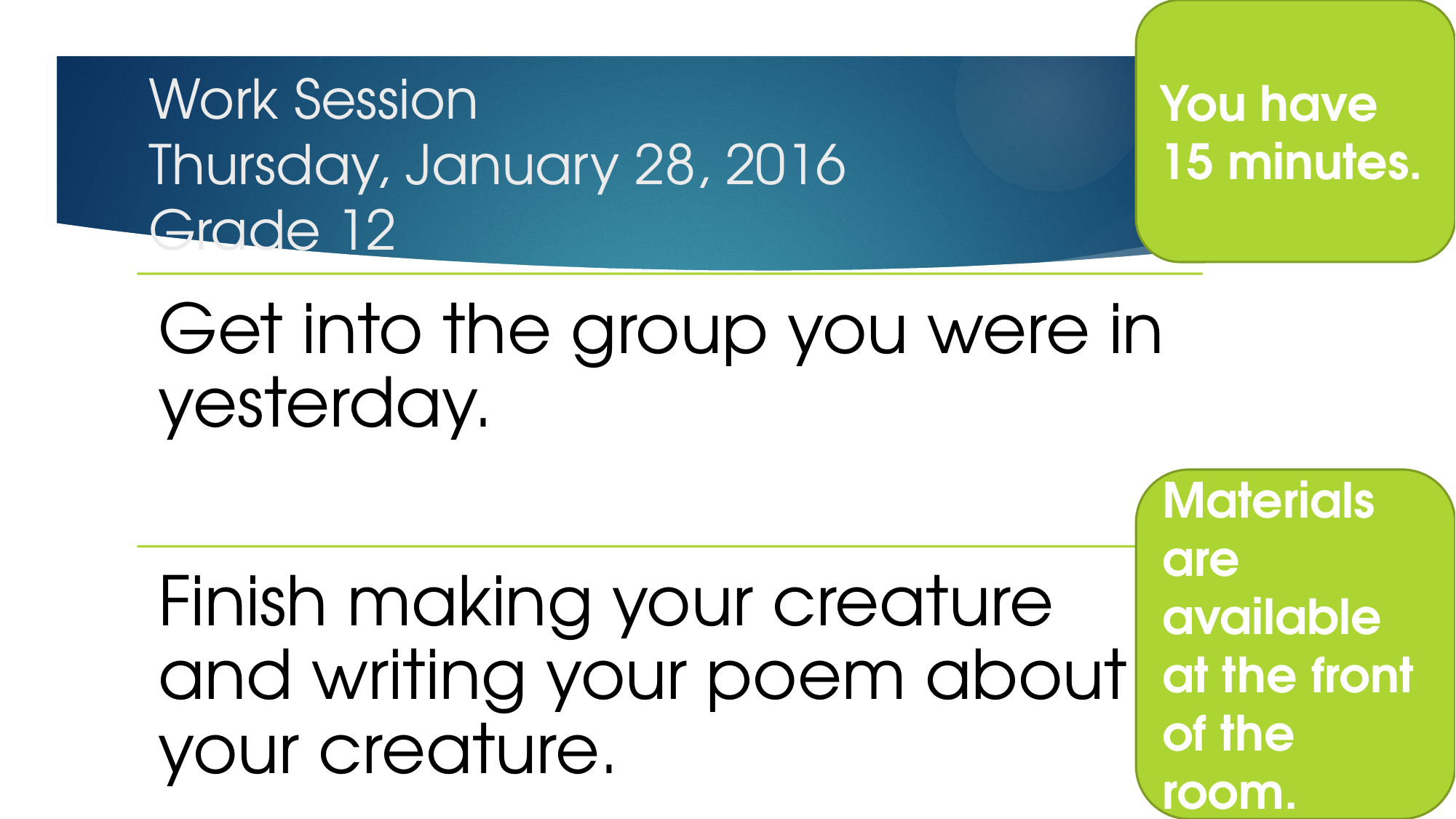

You have 15 minutes.
# Work Session Thursday, January 28, 2016 Grade 12
Get into the group you were in yesterday.
Finish making your creature and writing your poem about your creature.
Materials are available at the front of the room.